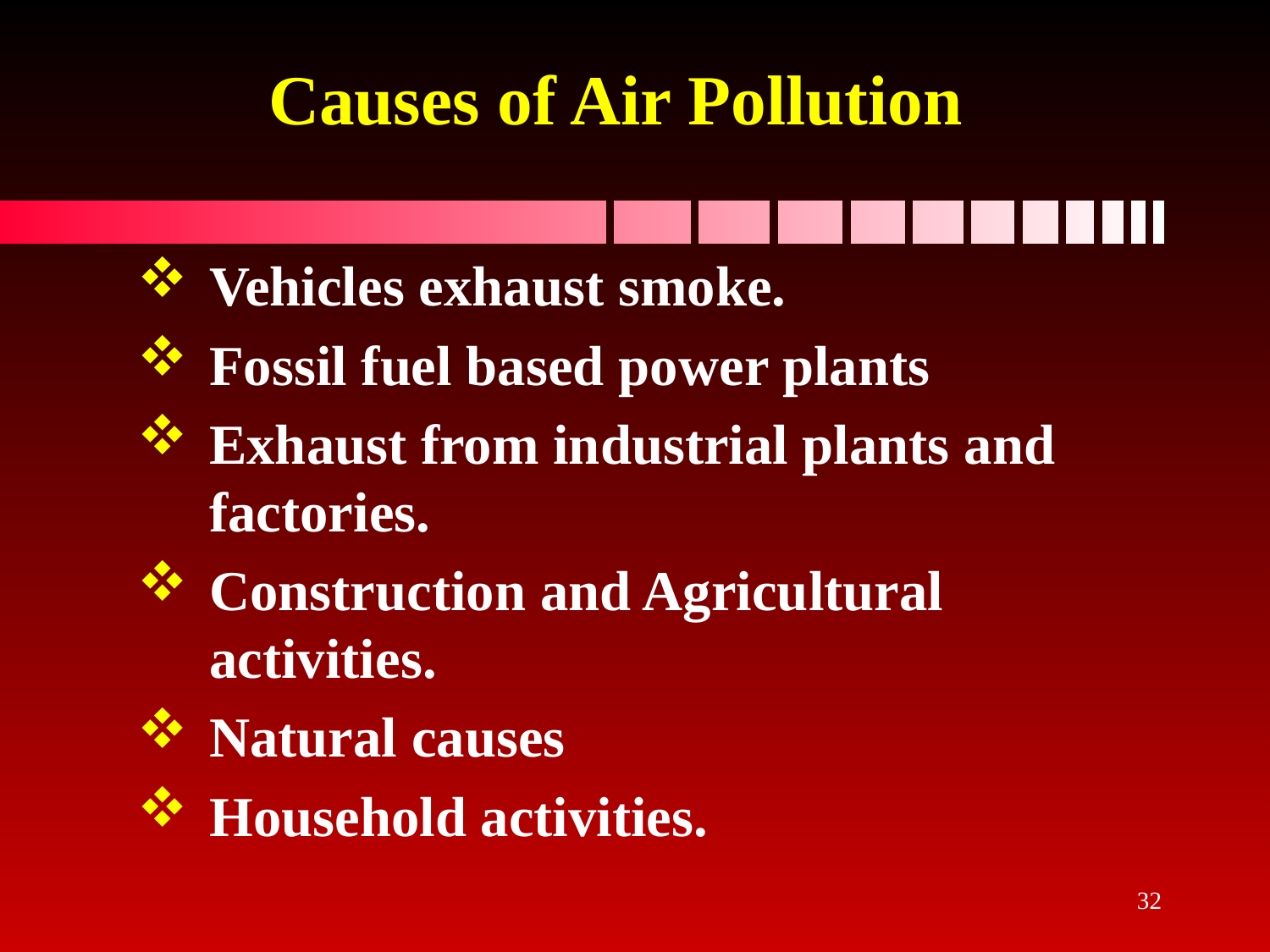

# Causes of Air Pollution
Vehicles exhaust smoke.
Fossil fuel based power plants
Exhaust from industrial plants and factories.
Construction and Agricultural activities.
Natural causes
Household activities.
32